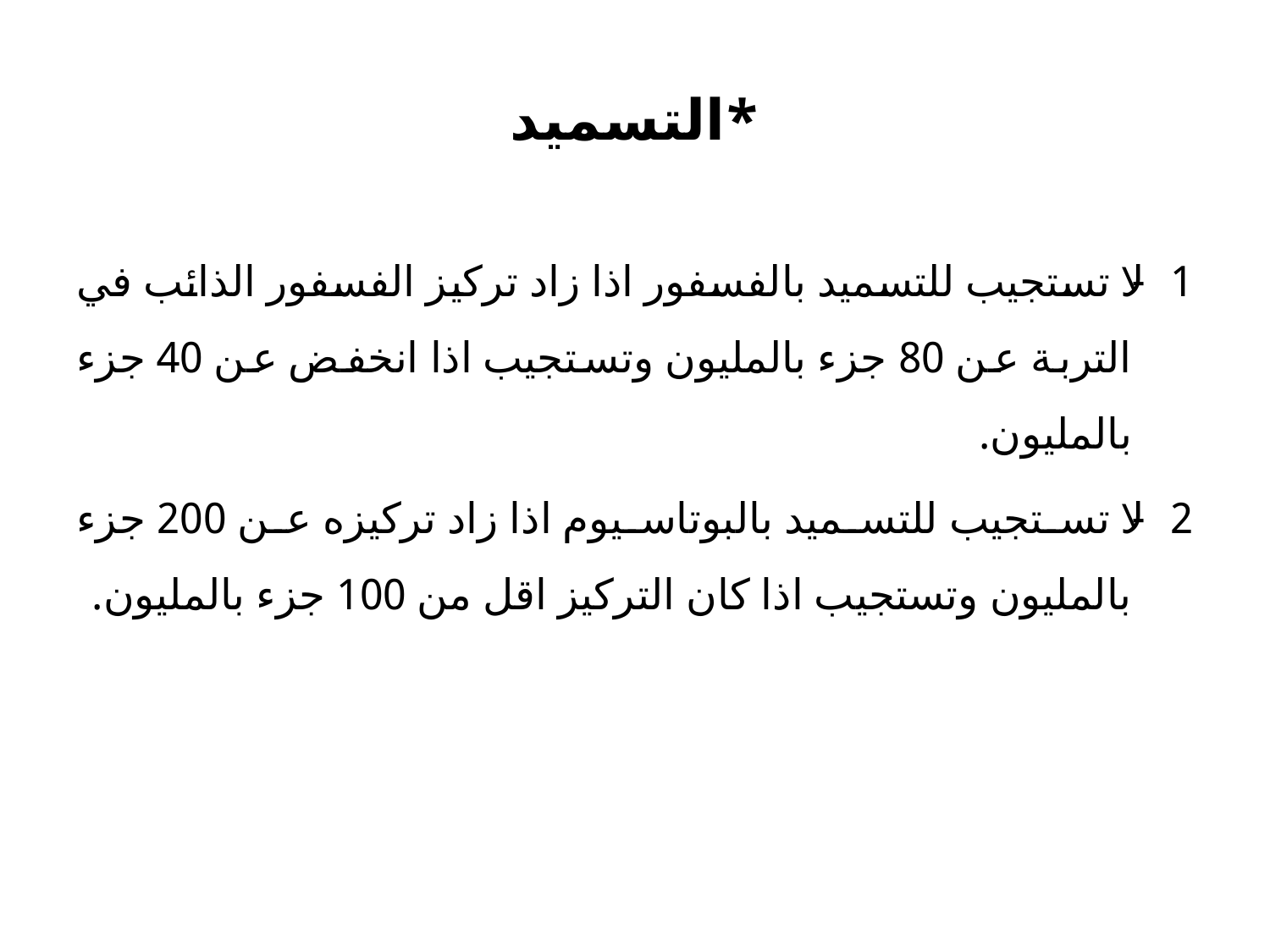

# *التسميد
1- لا تستجيب للتسميد بالفسفور اذا زاد تركيز الفسفور الذائب في التربة عن 80 جزء بالمليون وتستجيب اذا انخفض عن 40 جزء بالمليون.
2- لا تستجيب للتسميد بالبوتاسيوم اذا زاد تركيزه عن 200 جزء بالمليون وتستجيب اذا كان التركيز اقل من 100 جزء بالمليون.